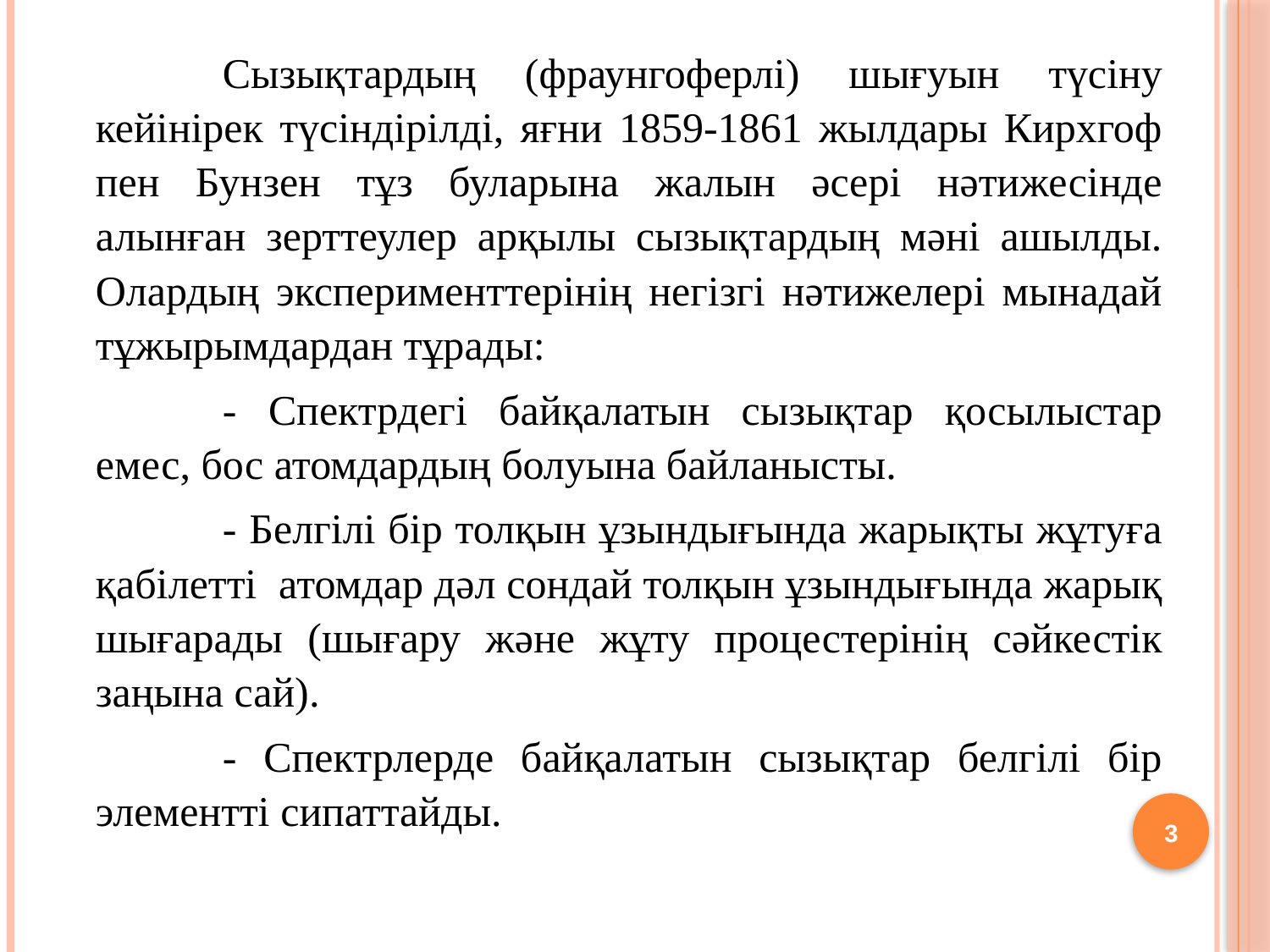

Сызықтардың (фраунгоферлі) шығуын түсіну кейінірек түсіндірілді, яғни 1859-1861 жылдары Кирхгоф пен Бунзен тұз буларына жалын әсері нәтижесінде алынған зерттеулер арқылы сызықтардың мәні ашылды. Олардың эксперименттерінің негізгі нәтижелері мынадай тұжырымдардан тұрады:
	- Спектрдегі байқалатын сызықтар қосылыстар емес, бос атомдардың болуына байланысты.
	- Белгілі бір толқын ұзындығында жарықты жұтуға қабілетті  атомдар дәл сондай толқын ұзындығында жарық шығарады (шығару және жұту процестерінің сәйкестік заңына сай).
	- Спектрлерде байқалатын сызықтар белгілі бір элементті сипаттайды.

3